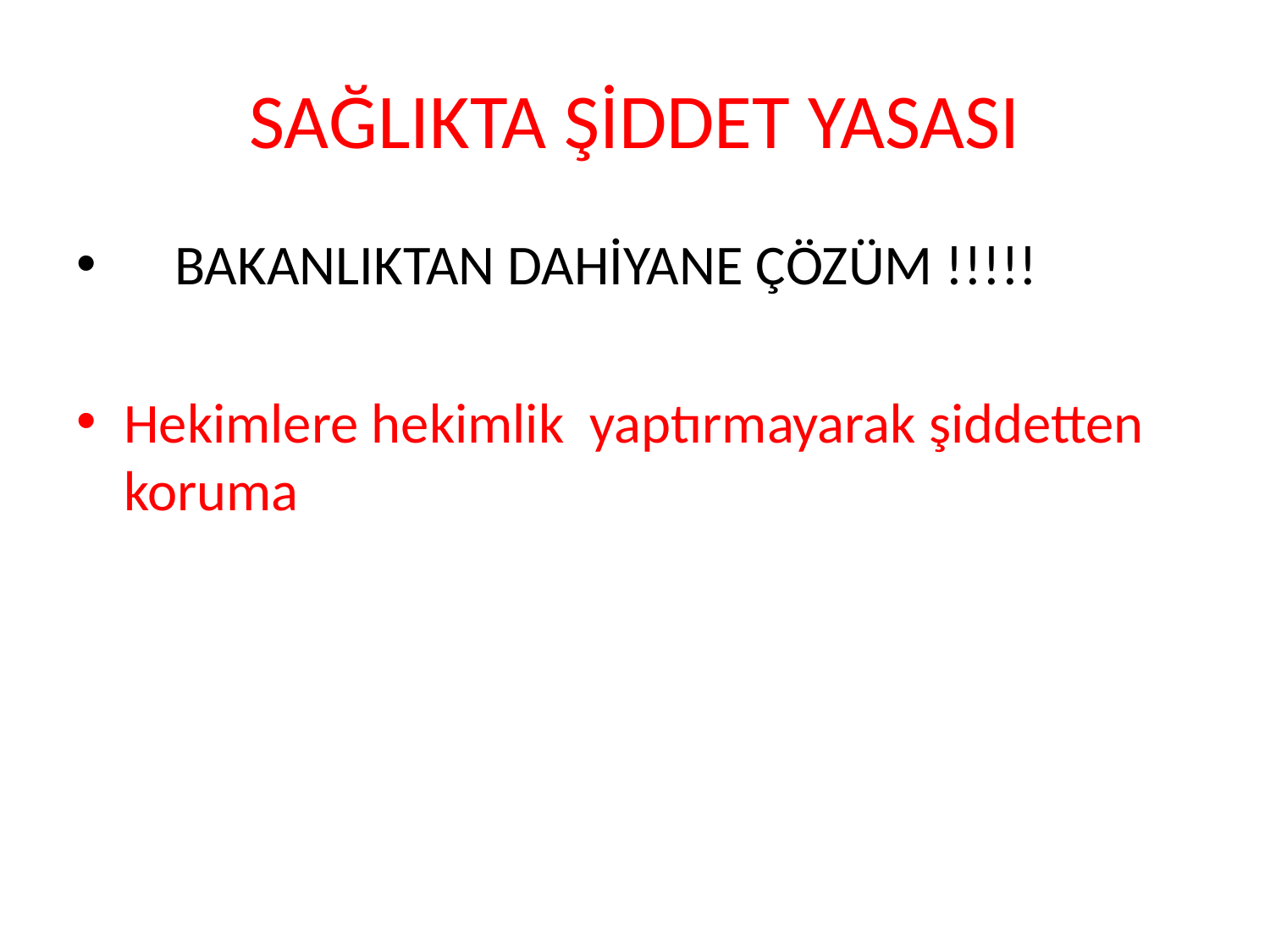

# SAĞLIKTA ŞİDDET YASASI
    BAKANLIKTAN DAHİYANE ÇÖZÜM !!!!!

Hekimlere hekimlik  yaptırmayarak şiddetten koruma